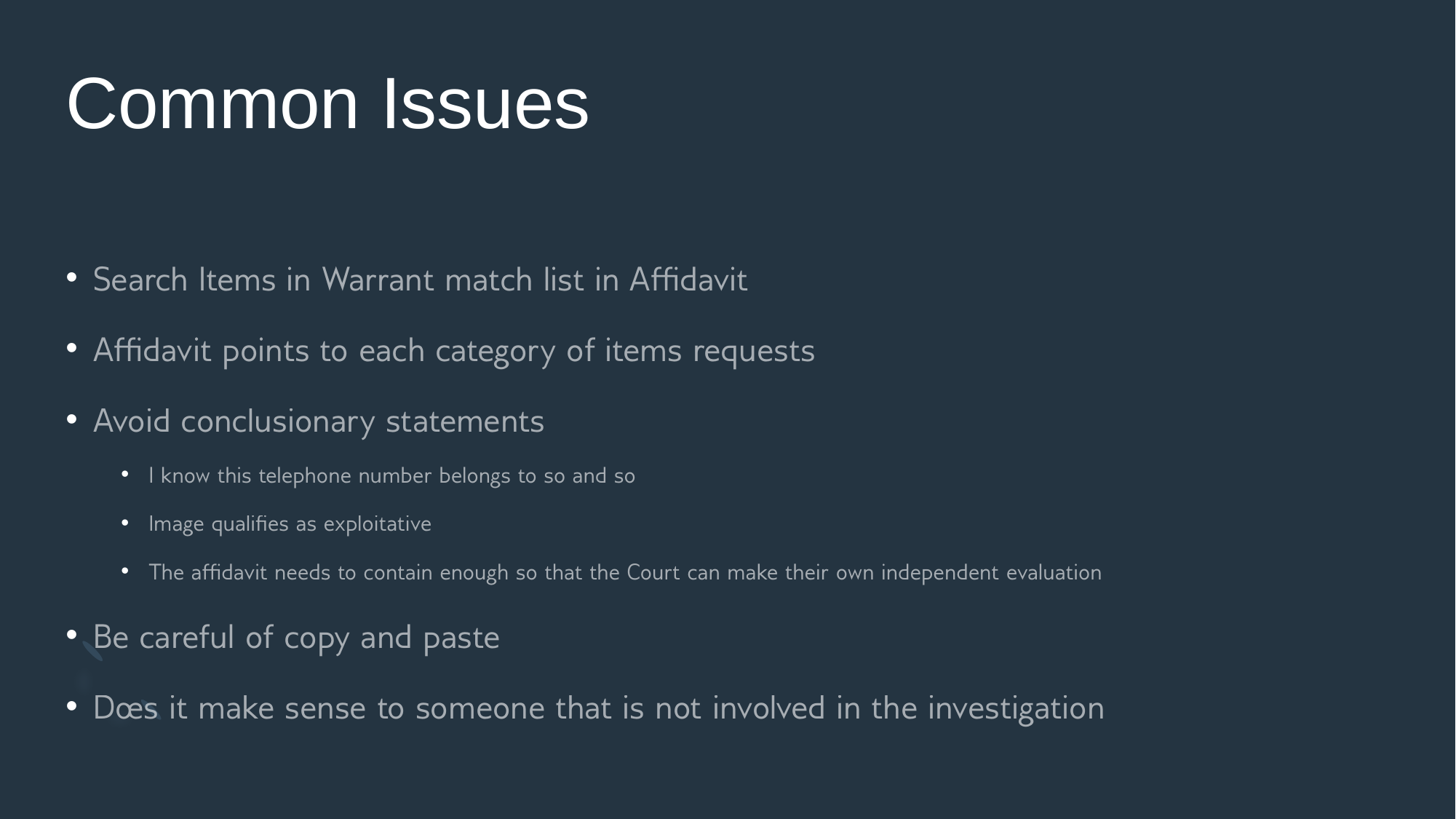

# Common Issues
Search Items in Warrant match list in Affidavit
Affidavit points to each category of items requests
Avoid conclusionary statements
I know this telephone number belongs to so and so
Image qualifies as exploitative
The affidavit needs to contain enough so that the Court can make their own independent evaluation
Be careful of copy and paste
Does it make sense to someone that is not involved in the investigation